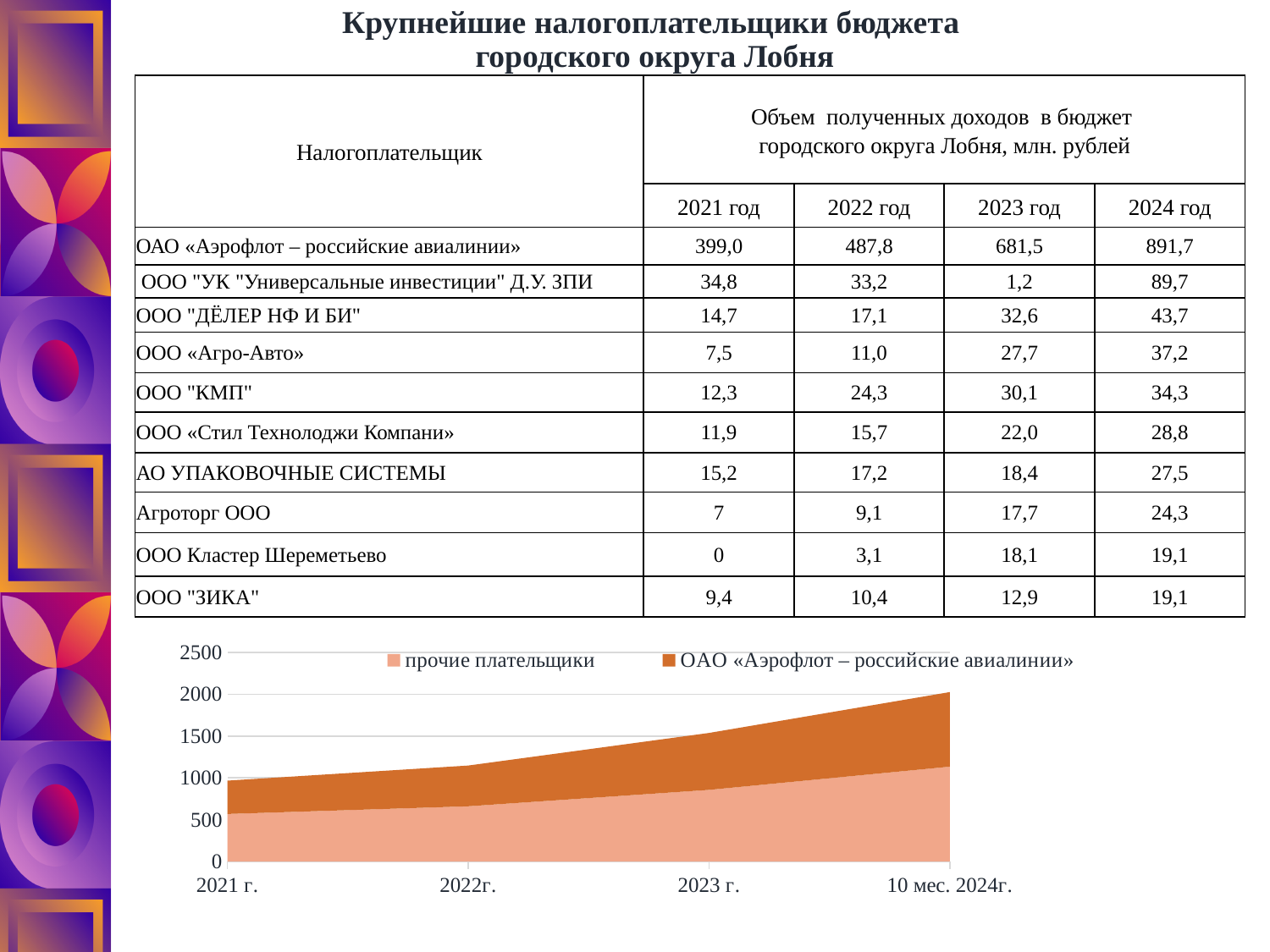

# Крупнейшие налогоплательщики бюджета городского округа Лобня
| Налогоплательщик | Объем полученных доходов в бюджет городского округа Лобня, млн. рублей |  |  |  |
| --- | --- | --- | --- | --- |
|  | 2021 год | 2022 год | 2023 год | 2024 год |
| ОАО «Аэрофлот – российские авиалинии» | 399,0 | 487,8 | 681,5 | 891,7 |
| ООО "УК "Универсальные инвестиции" Д.У. ЗПИ | 34,8 | 33,2 | 1,2 | 89,7 |
| ООО "ДЁЛЕР НФ И БИ" | 14,7 | 17,1 | 32,6 | 43,7 |
| ООО «Агро-Авто» | 7,5 | 11,0 | 27,7 | 37,2 |
| ООО "КМП" | 12,3 | 24,3 | 30,1 | 34,3 |
| ООО «Стил Технолоджи Компани» | 11,9 | 15,7 | 22,0 | 28,8 |
| АО УПАКОВОЧНЫЕ СИСТЕМЫ | 15,2 | 17,2 | 18,4 | 27,5 |
| Агроторг ООО | 7 | 9,1 | 17,7 | 24,3 |
| ООО Кластер Шереметьево | 0 | 3,1 | 18,1 | 19,1 |
| ООО "ЗИКА" | 9,4 | 10,4 | 12,9 | 19,1 |

### Chart

| Category | прочие плательщики | ОАО «Аэрофлот – российские авиалинии» |
|---|---|---|
| 2021 г. | 568.0 | 399.0 |
| 2022г. | 659.9 | 487.8 |
| 2023 г. | 856.2 | 681.5 |
| 10 мес. 2024г. | 1134.4 | 891.7 |